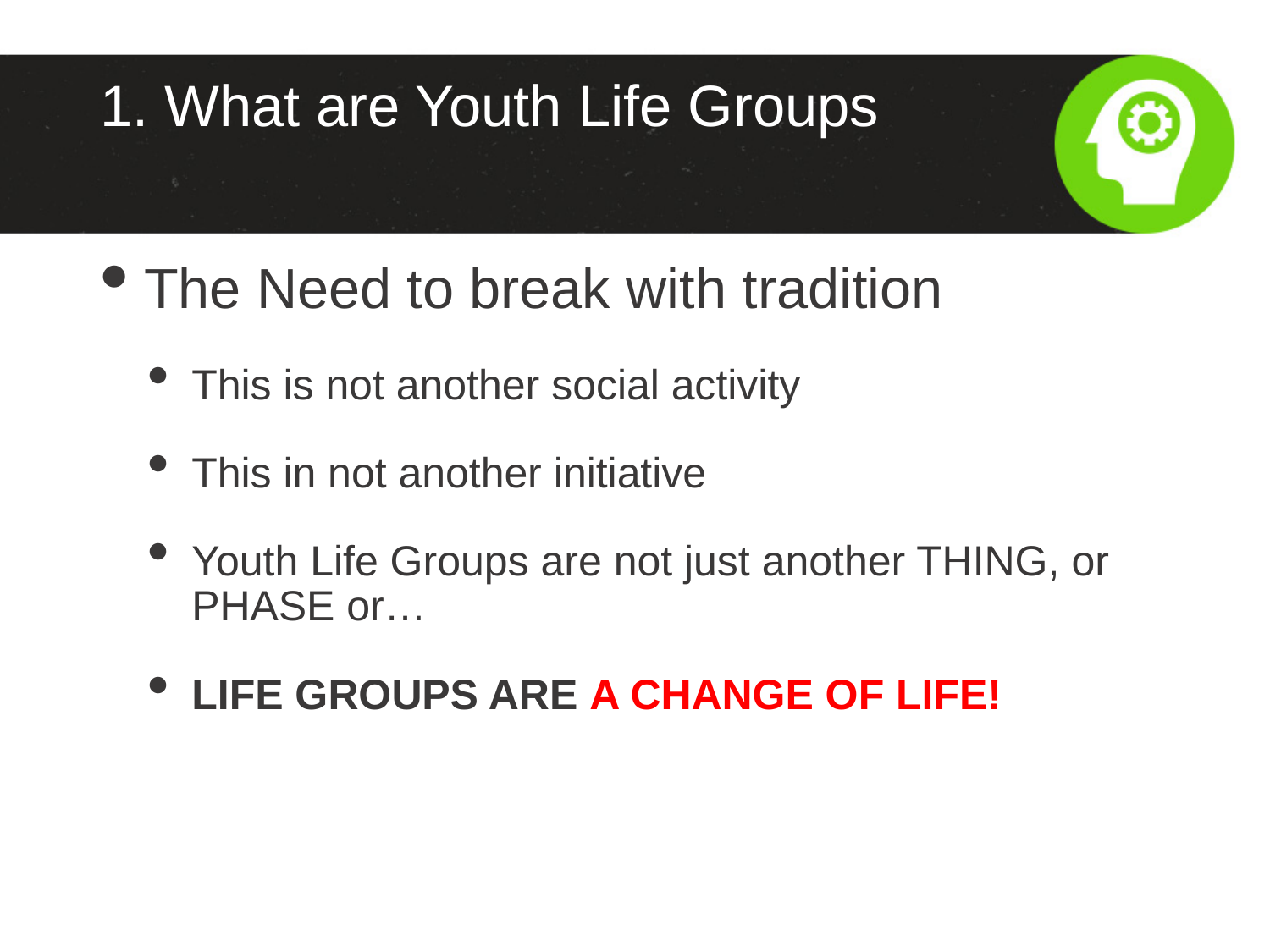

# 1. What are Youth Life Groups
The Need to break with tradition
This is not another social activity
This in not another initiative
Youth Life Groups are not just another THING, or PHASE or…
LIFE GROUPS ARE A CHANGE OF LIFE!